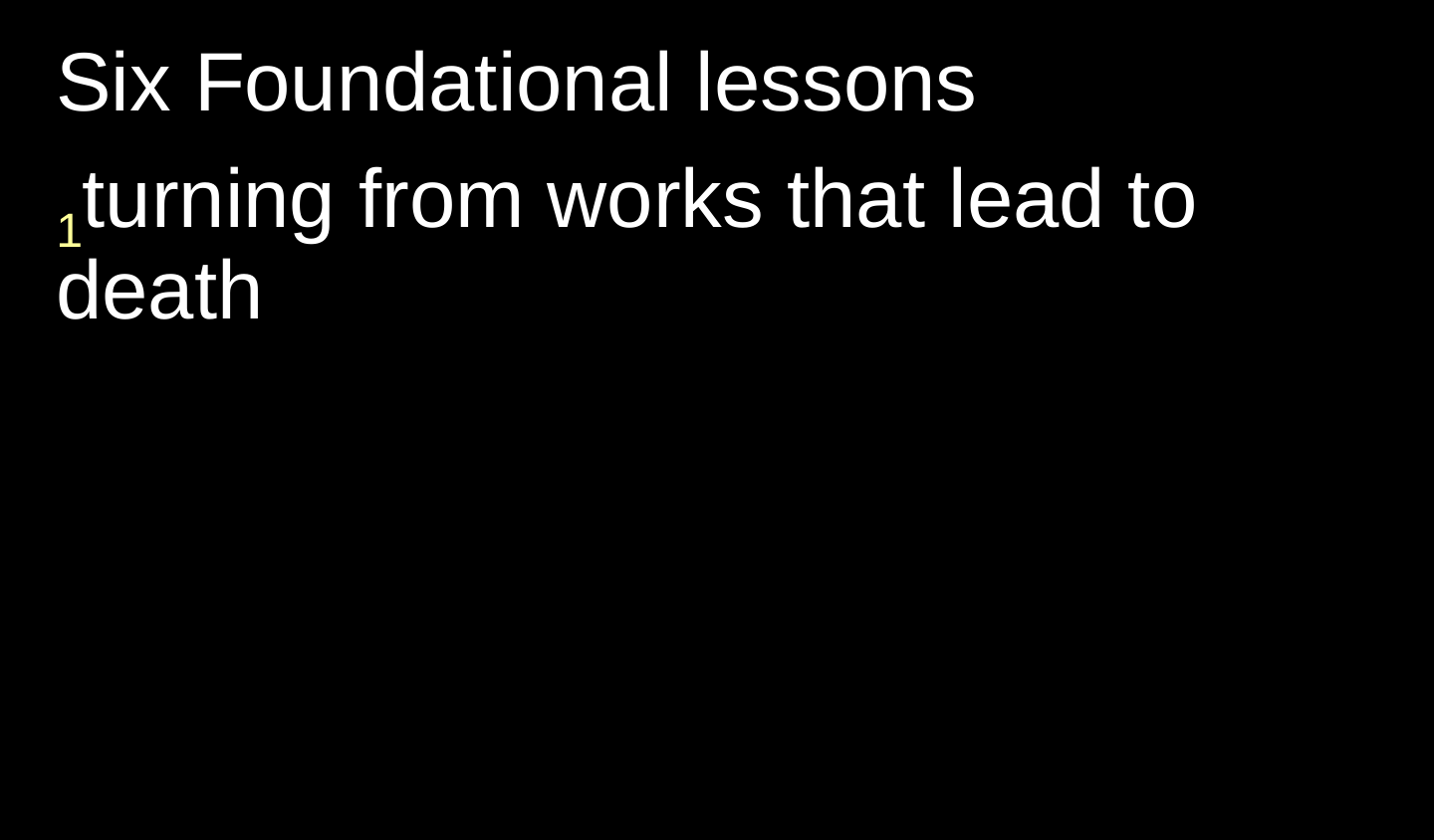

Six Foundational lessons
1turning from works that lead to death